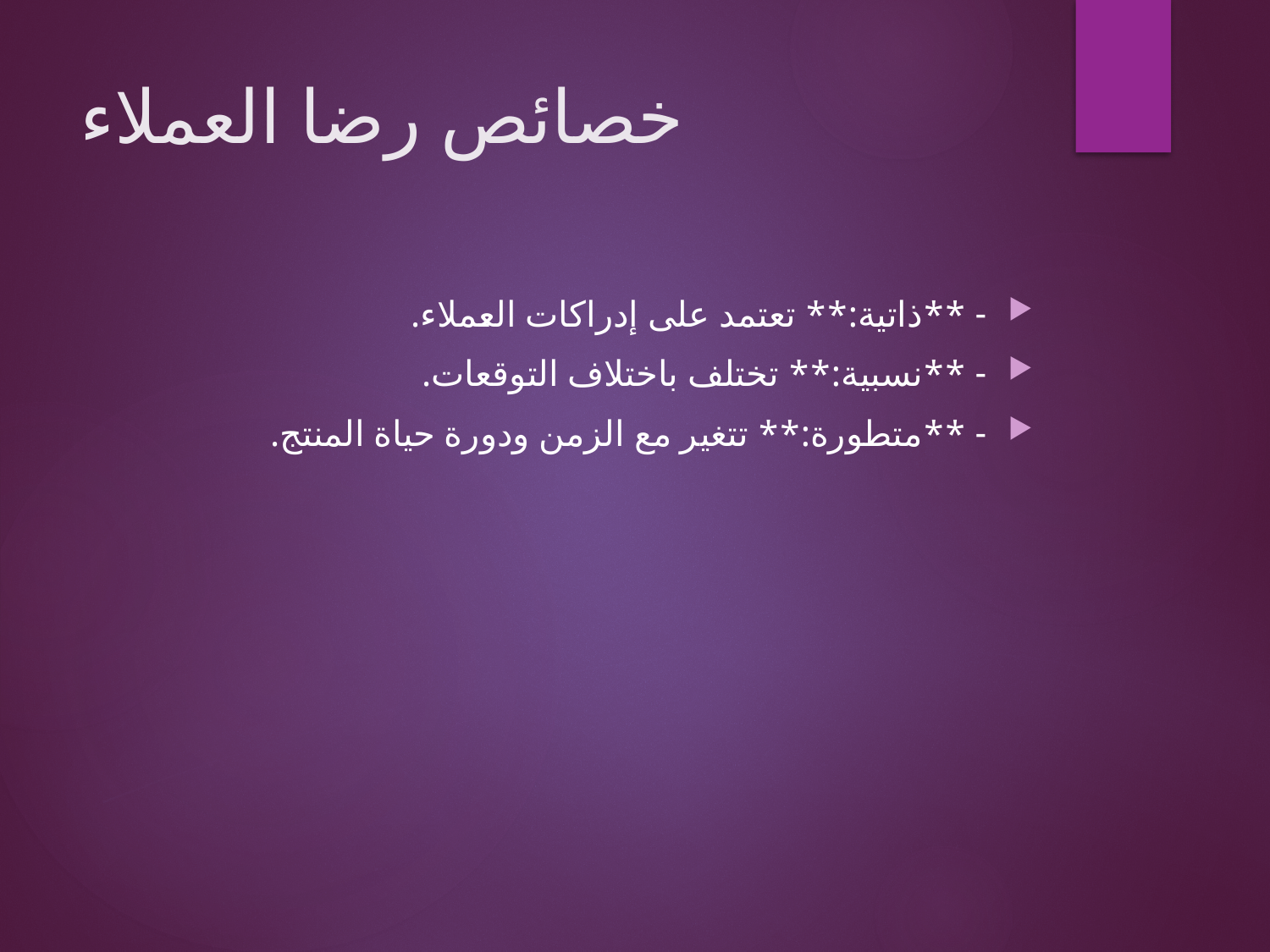

# خصائص رضا العملاء
- **ذاتية:** تعتمد على إدراكات العملاء.
- **نسبية:** تختلف باختلاف التوقعات.
- **متطورة:** تتغير مع الزمن ودورة حياة المنتج.